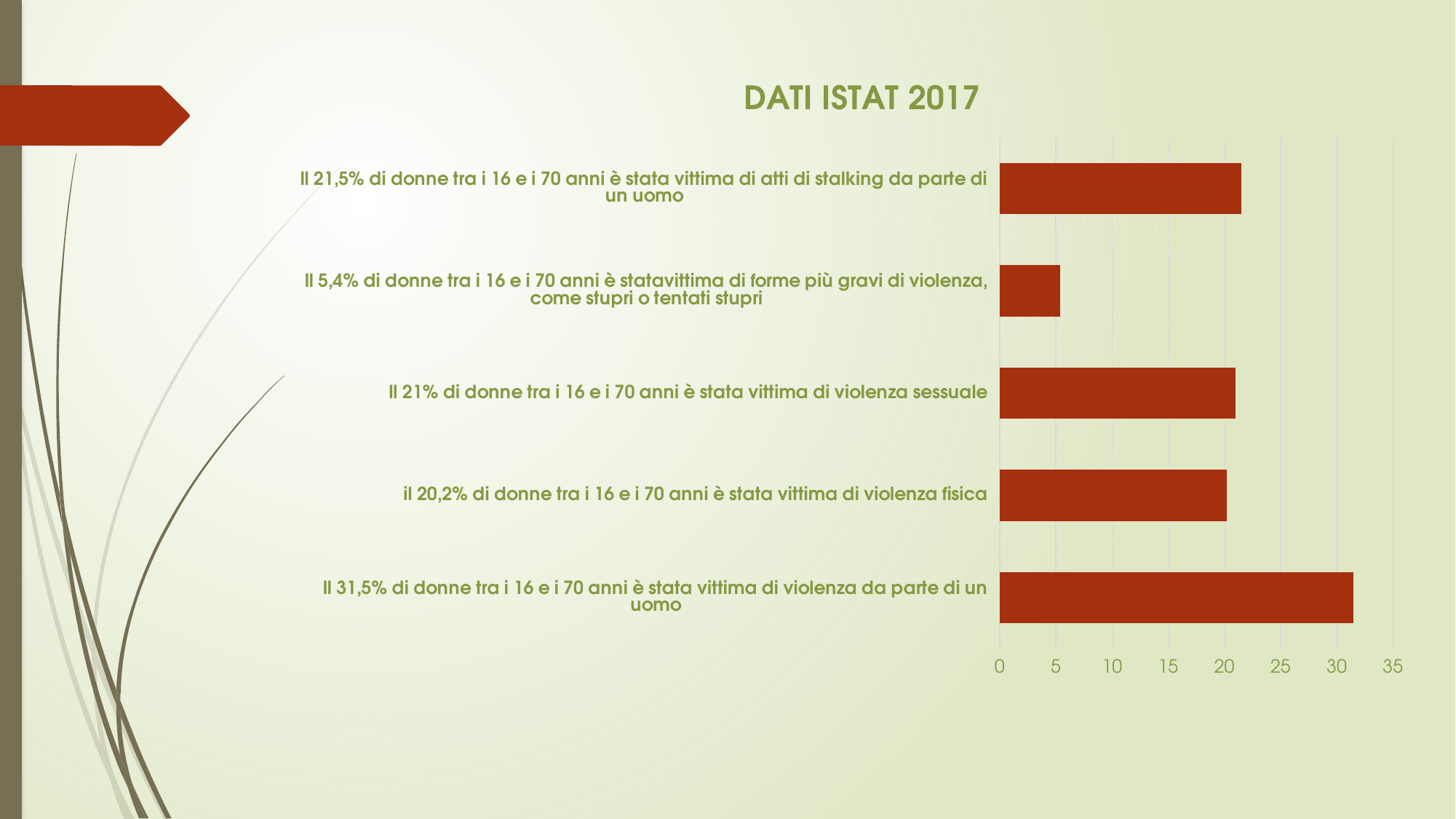

### Chart: DATI ISTAT 2017

| Category | DATI ISTAT 2016 |
|---|---|
| Il 31,5% di donne tra i 16 e i 70 anni è stata vittima di violenza da parte di un uomo | 31.5 |
| il 20,2% di donne tra i 16 e i 70 anni è stata vittima di violenza fisica | 20.2 |
| Il 21% di donne tra i 16 e i 70 anni è stata vittima di violenza sessuale | 21.0 |
| Il 5,4% di donne tra i 16 e i 70 anni è statavittima di forme più gravi di violenza, come stupri o tentati stupri | 5.4 |
| Il 21,5% di donne tra i 16 e i 70 anni è stata vittima di atti di stalking da parte di un uomo | 21.5 |